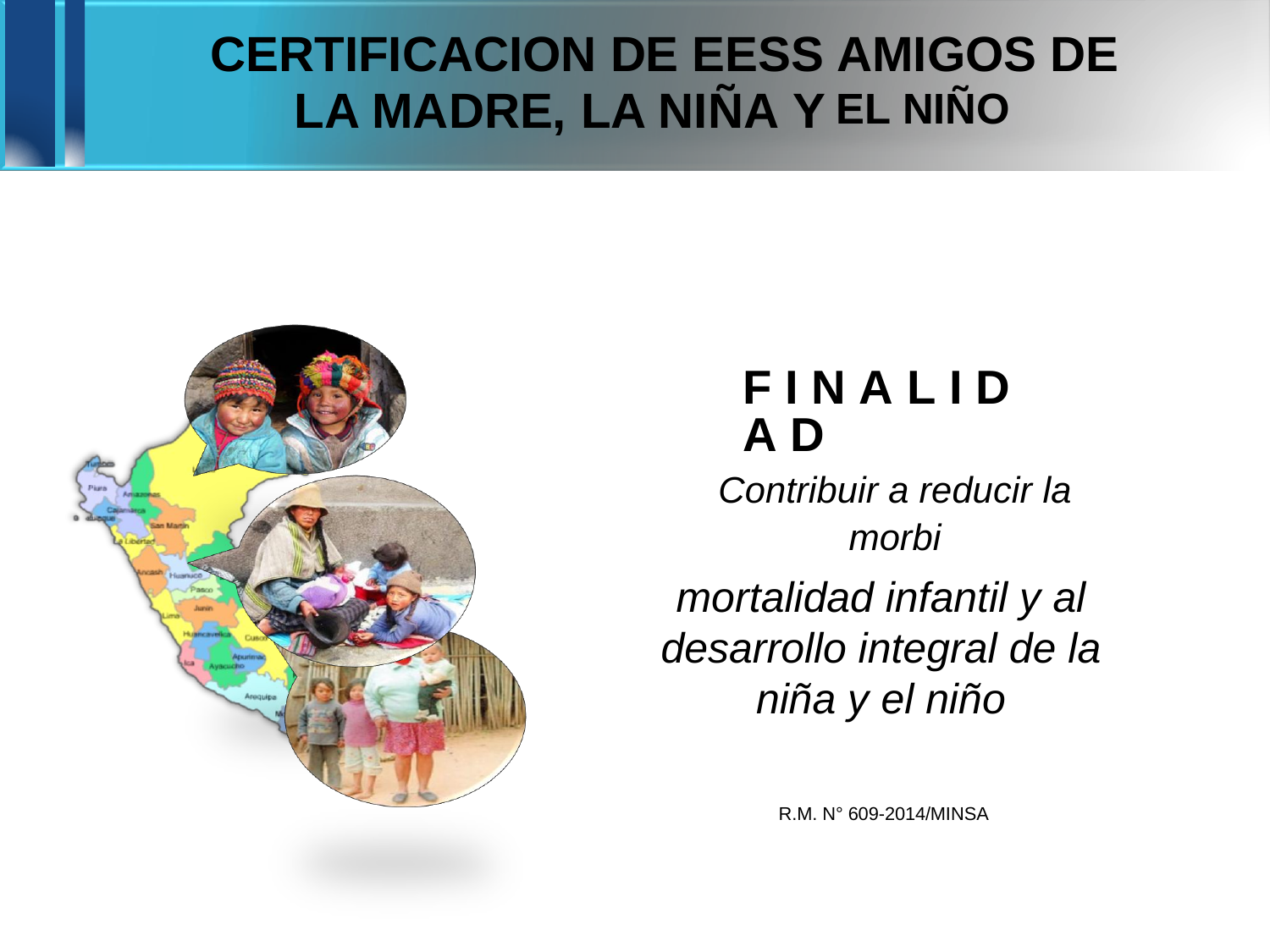

CERTIFICACION DE EESS
AMIGOS
EL NIÑO
DE
LA
MADRE,
LA
NIÑA Y

F I N A L I D A D

Contribuir a reducir la morbi
mortalidad infantil y al desarrollo integral de la niña y el niño

R.M. N° 609-2014/MINSA